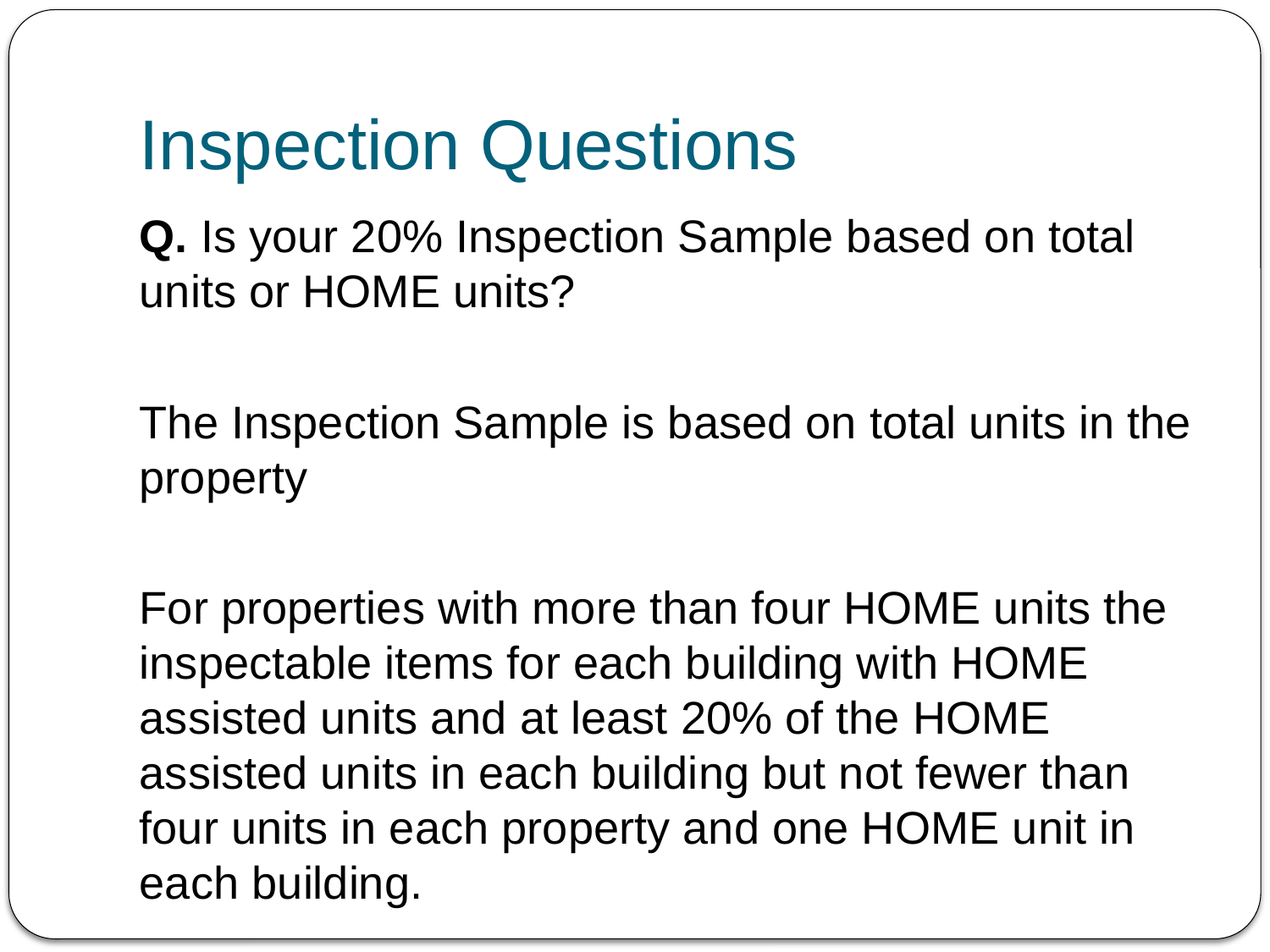

# Inspection Questions
Q. Is your 20% Inspection Sample based on total units or HOME units?

The Inspection Sample is based on total units in the property

For properties with more than four HOME units the inspectable items for each building with HOME assisted units and at least 20% of the HOME assisted units in each building but not fewer than four units in each property and one HOME unit in each building.